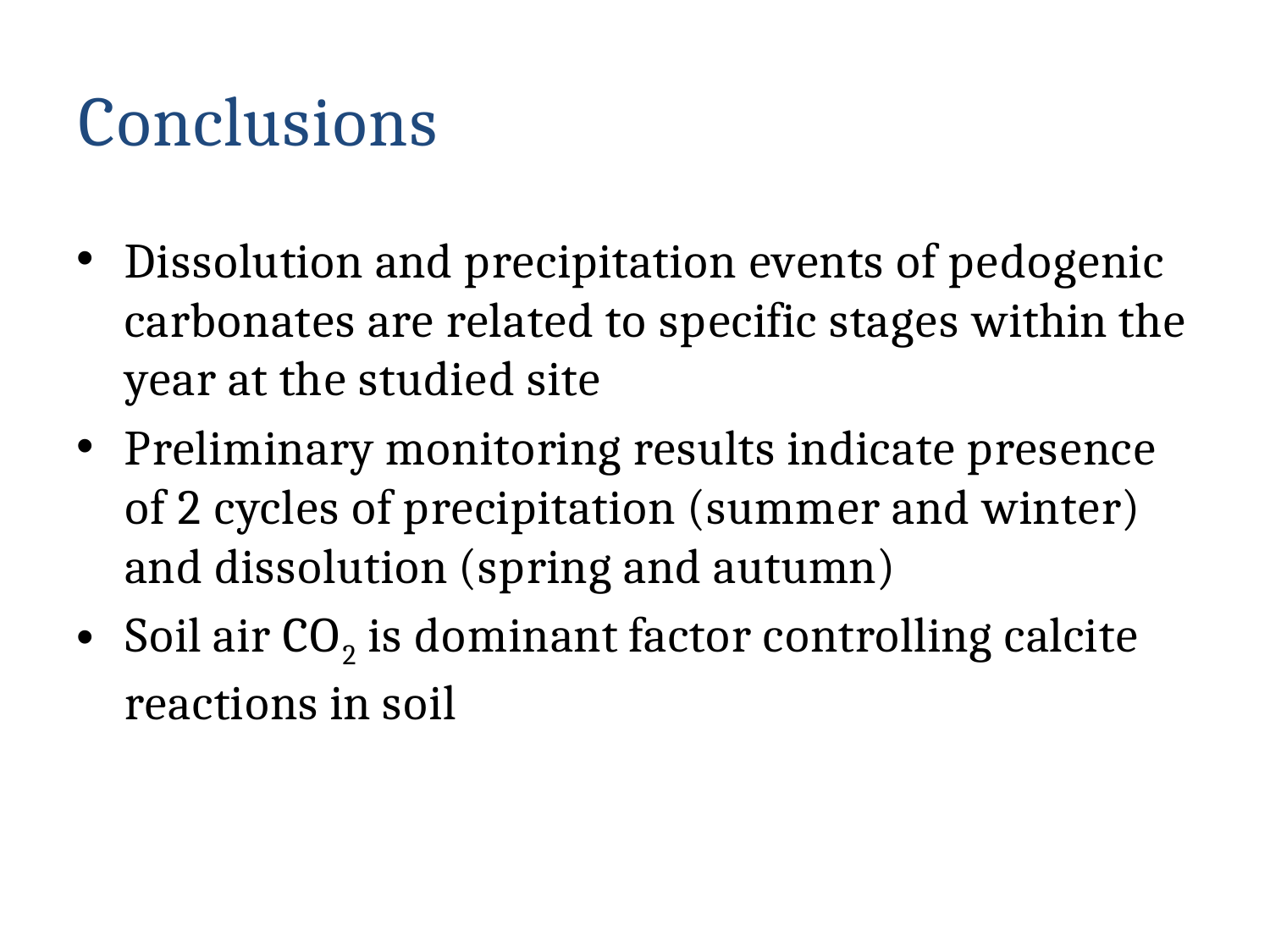

# Conclusions
Dissolution and precipitation events of pedogenic carbonates are related to specific stages within the year at the studied site
Preliminary monitoring results indicate presence of 2 cycles of precipitation (summer and winter) and dissolution (spring and autumn)
Soil air CO2 is dominant factor controlling calcite reactions in soil